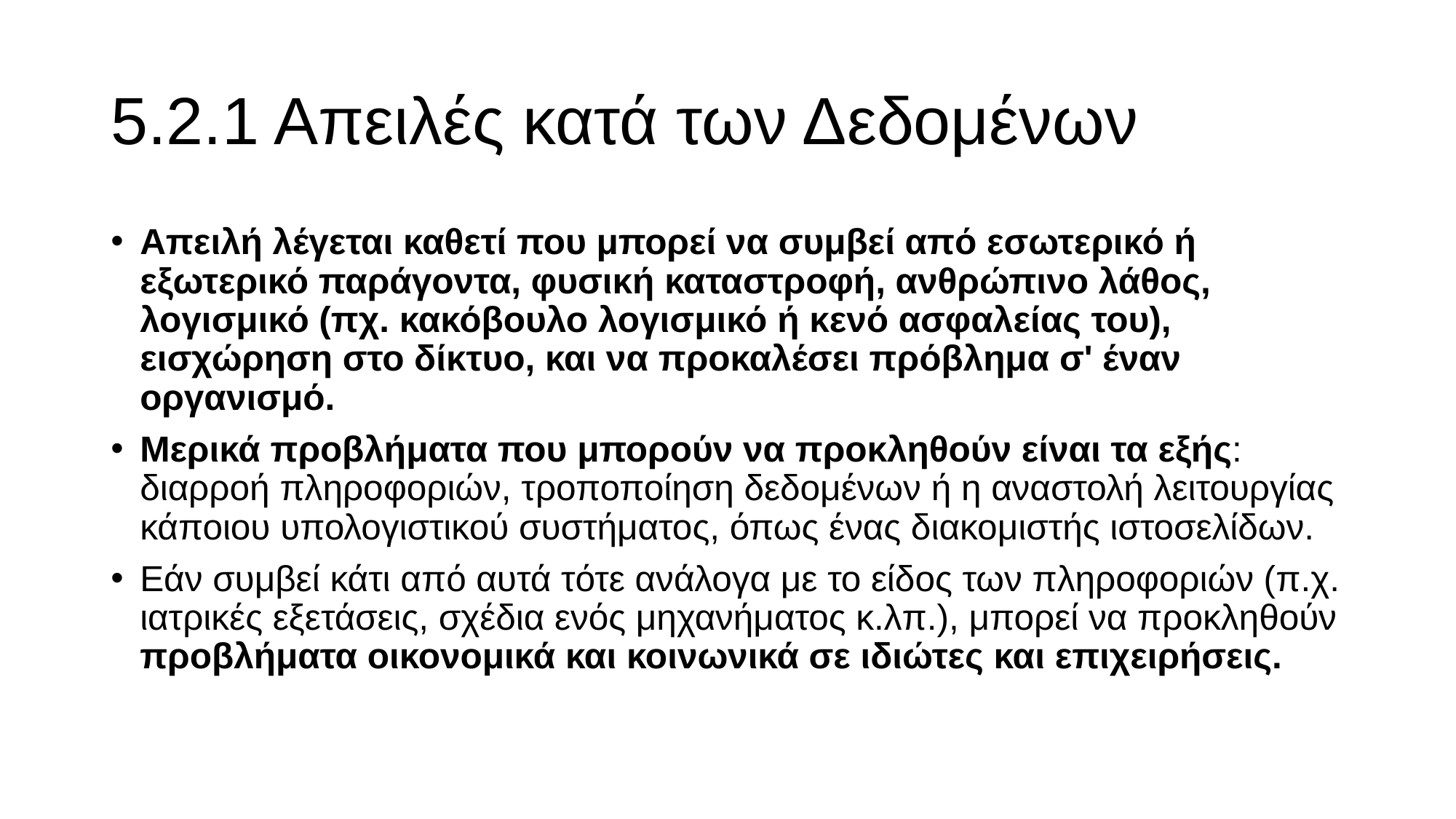

# 5.2.1 Απειλές κατά των Δεδομένων
Απειλή λέγεται καθετί που μπορεί να συμβεί από εσωτερικό ή εξωτερικό παράγοντα, φυσική καταστροφή, ανθρώπινο λάθος, λογισμικό (πχ. κακόβουλο λογισμικό ή κενό ασφαλείας του), εισχώρηση στο δίκτυο, και να προκαλέσει πρόβλημα σ' έναν οργανισμό.
Μερικά προβλήματα που μπορούν να προκληθούν είναι τα εξής: διαρροή πληροφοριών, τροποποίηση δεδομένων ή η αναστολή λειτουργίας κάποιου υπολογιστικού συστήματος, όπως ένας διακομιστής ιστοσελίδων.
Εάν συμβεί κάτι από αυτά τότε ανάλογα με το είδος των πληροφοριών (π.χ. ιατρικές εξετάσεις, σχέδια ενός μηχανήματος κ.λπ.), μπορεί να προκληθούν προβλήματα οικονομικά και κοινωνικά σε ιδιώτες και επιχειρήσεις.